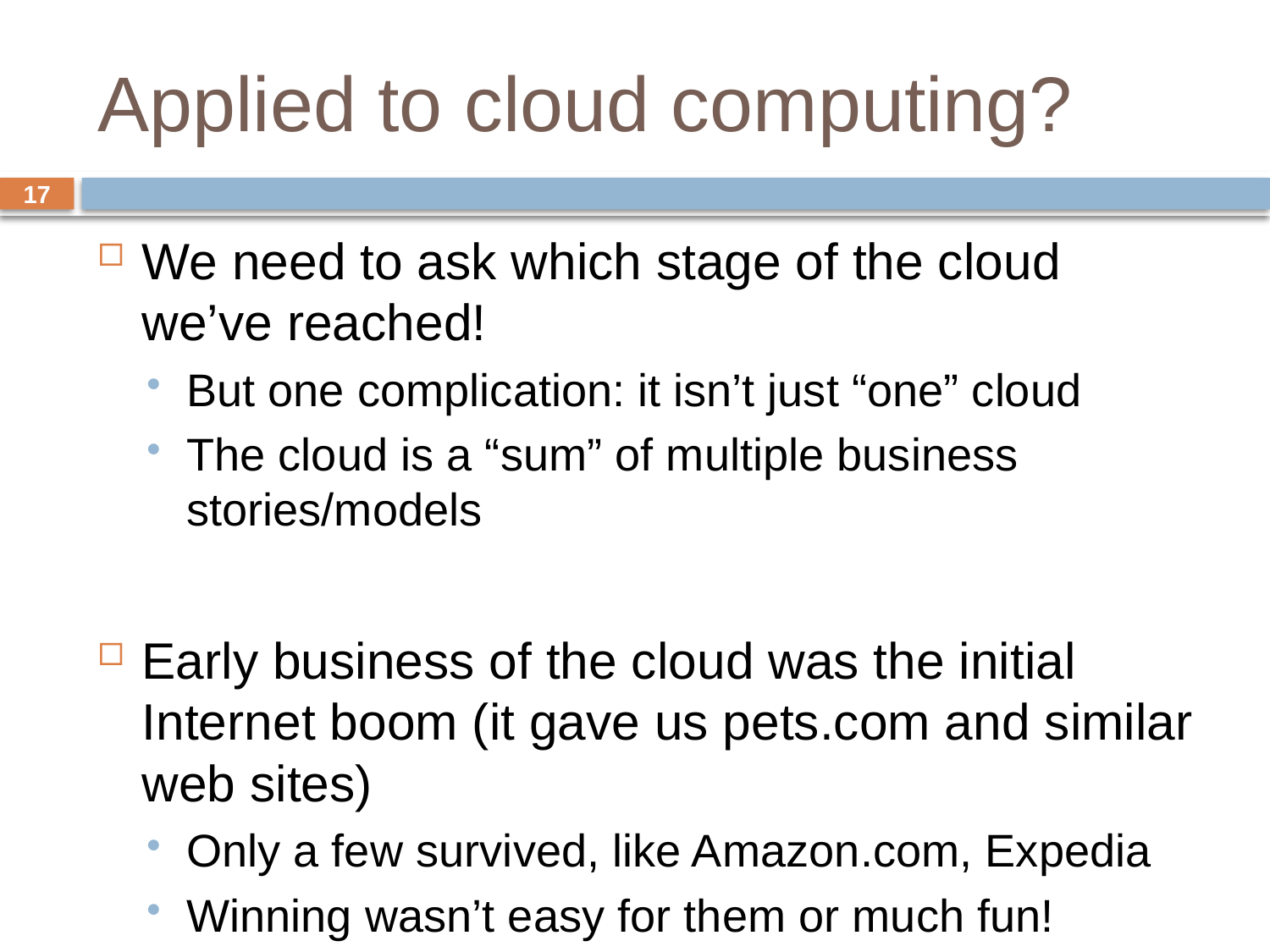

# Applied to cloud computing?
17
We need to ask which stage of the cloud we’ve reached!
But one complication: it isn’t just “one” cloud
The cloud is a “sum” of multiple business stories/models

Early business of the cloud was the initial Internet boom (it gave us pets.com and similar web sites)
Only a few survived, like Amazon.com, Expedia
Winning wasn’t easy for them or much fun!